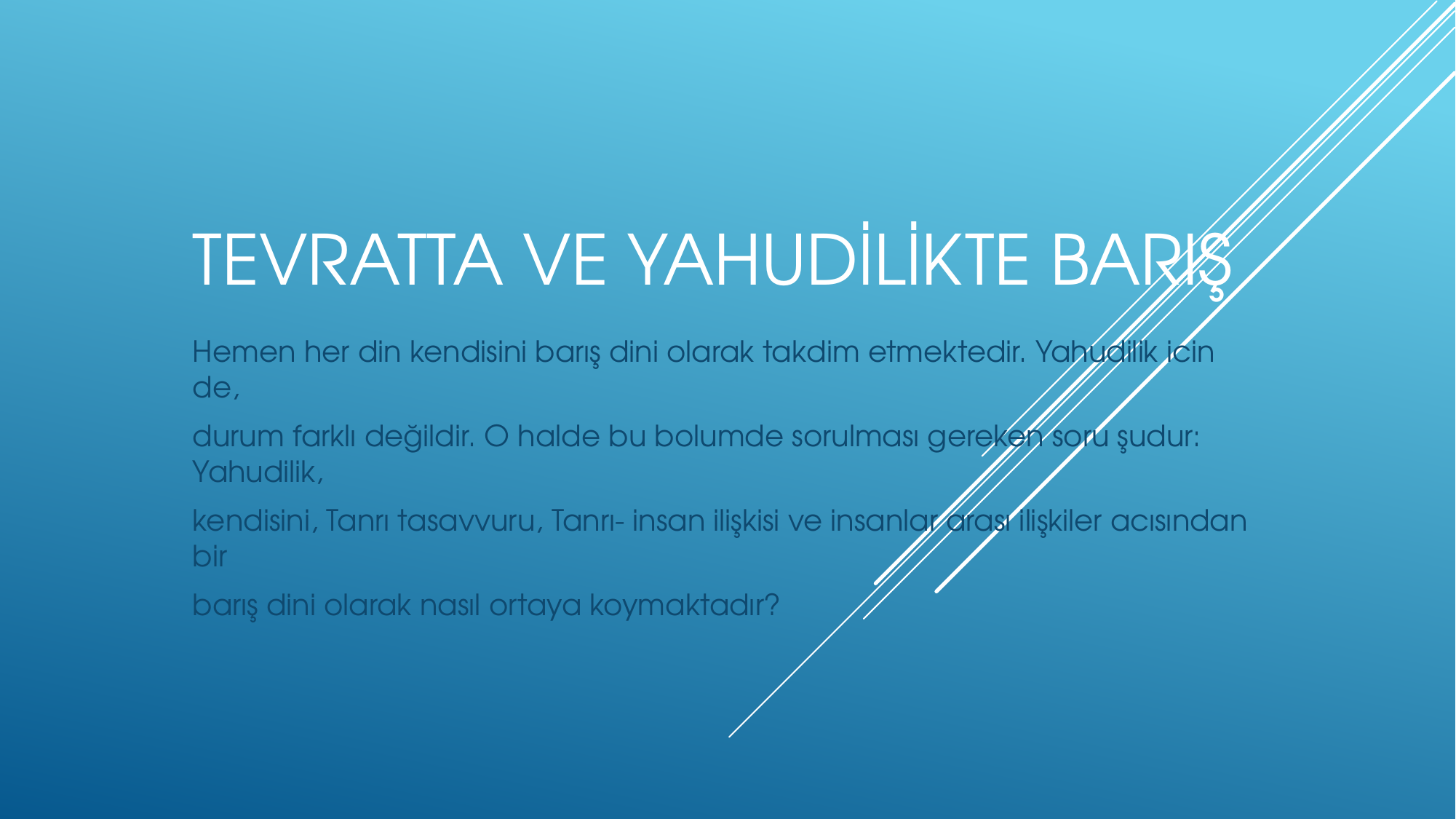

# Tevratta ve Yahudilikte Barış
Hemen her din kendisini barış dini olarak takdim etmektedir. Yahudilik icin de,
durum farklı değildir. O halde bu bolumde sorulması gereken soru şudur: Yahudilik,
kendisini, Tanrı tasavvuru, Tanrı- insan ilişkisi ve insanlar arası ilişkiler acısından bir
barış dini olarak nasıl ortaya koymaktadır?